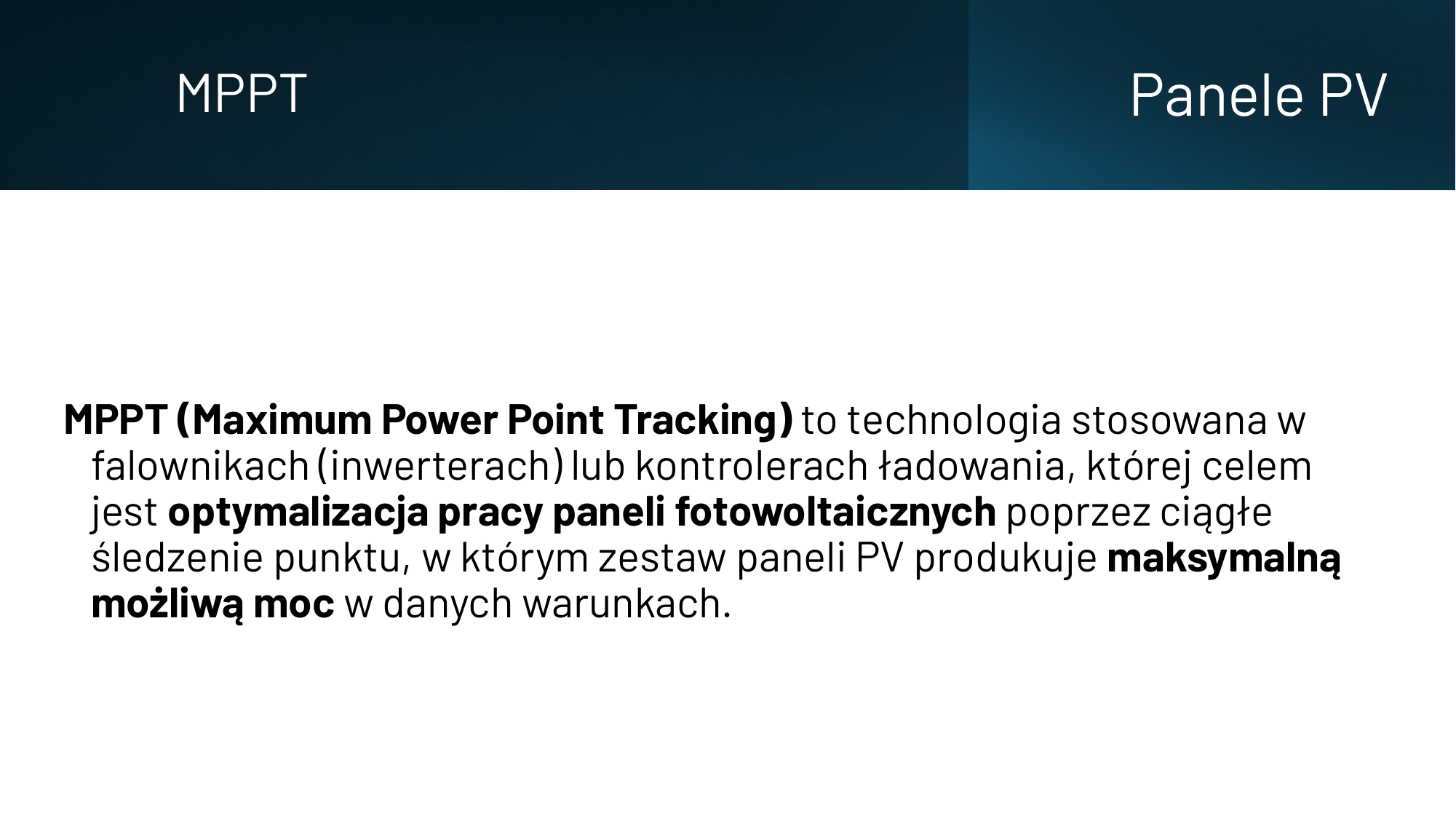

MPPT
# Panele PV
MPPT (Maximum Power Point Tracking) to technologia stosowana w falownikach (inwerterach) lub kontrolerach ładowania, której celem jest optymalizacja pracy paneli fotowoltaicznych poprzez ciągłe śledzenie punktu, w którym zestaw paneli PV produkuje maksymalną możliwą moc w danych warunkach.